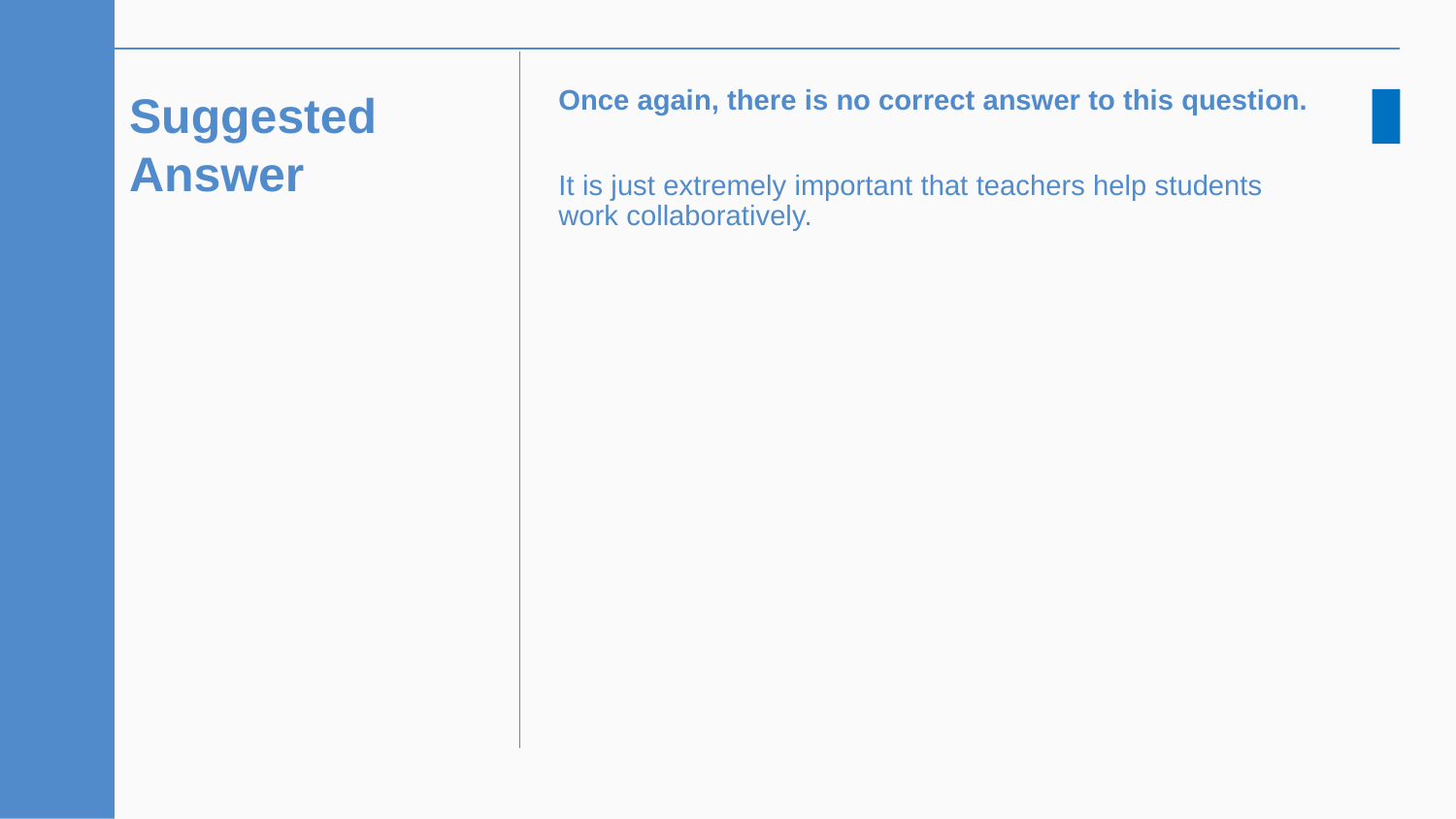

# Suggested Answer
Once again, there is no correct answer to this question.

It is just extremely important that teachers help students work collaboratively.